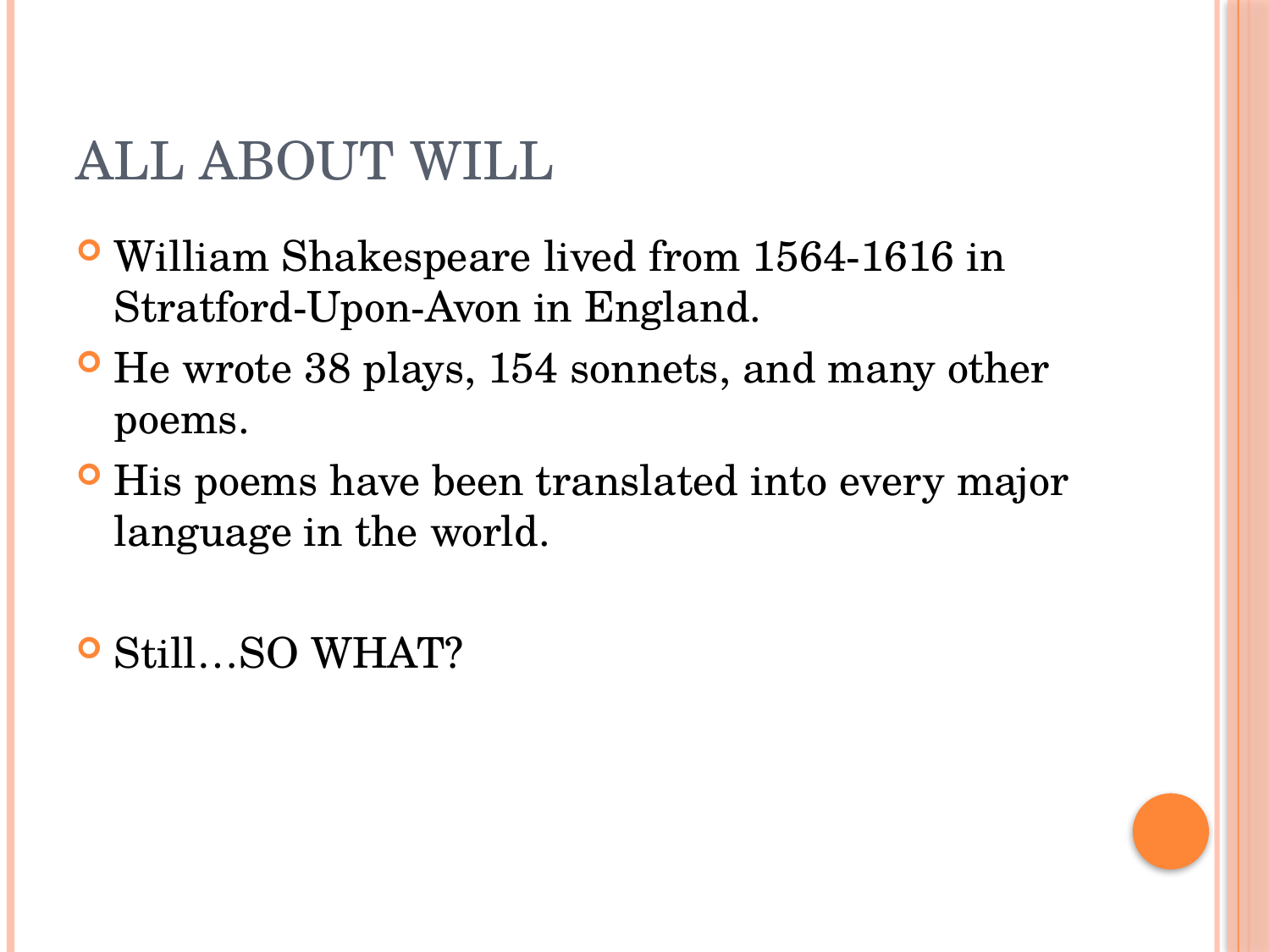

# All About Will
William Shakespeare lived from 1564-1616 in Stratford-Upon-Avon in England.
He wrote 38 plays, 154 sonnets, and many other poems.
His poems have been translated into every major language in the world.

Still…SO WHAT?